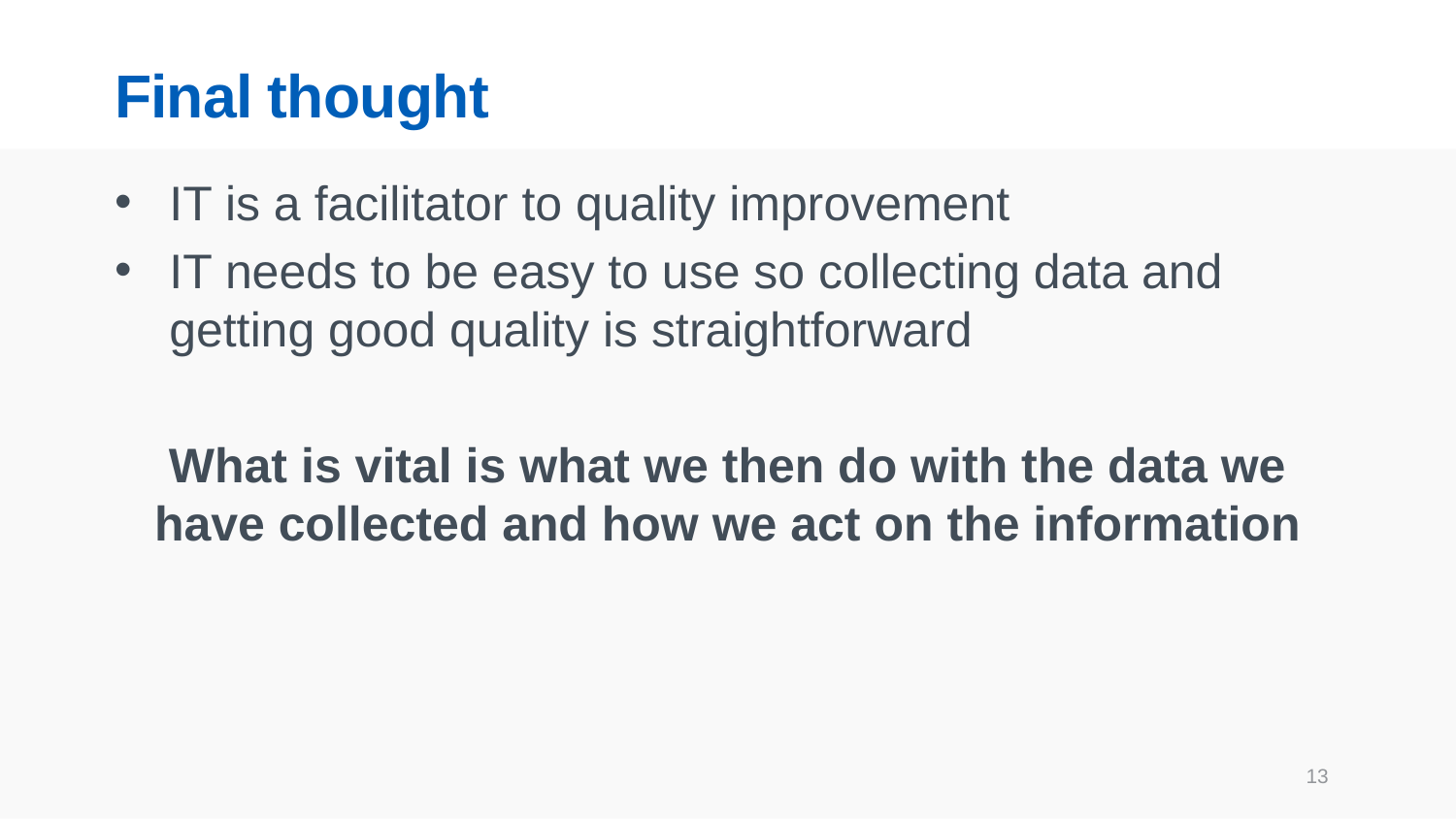

# Final thought
IT is a facilitator to quality improvement
IT needs to be easy to use so collecting data and getting good quality is straightforward

What is vital is what we then do with the data we have collected and how we act on the information
13